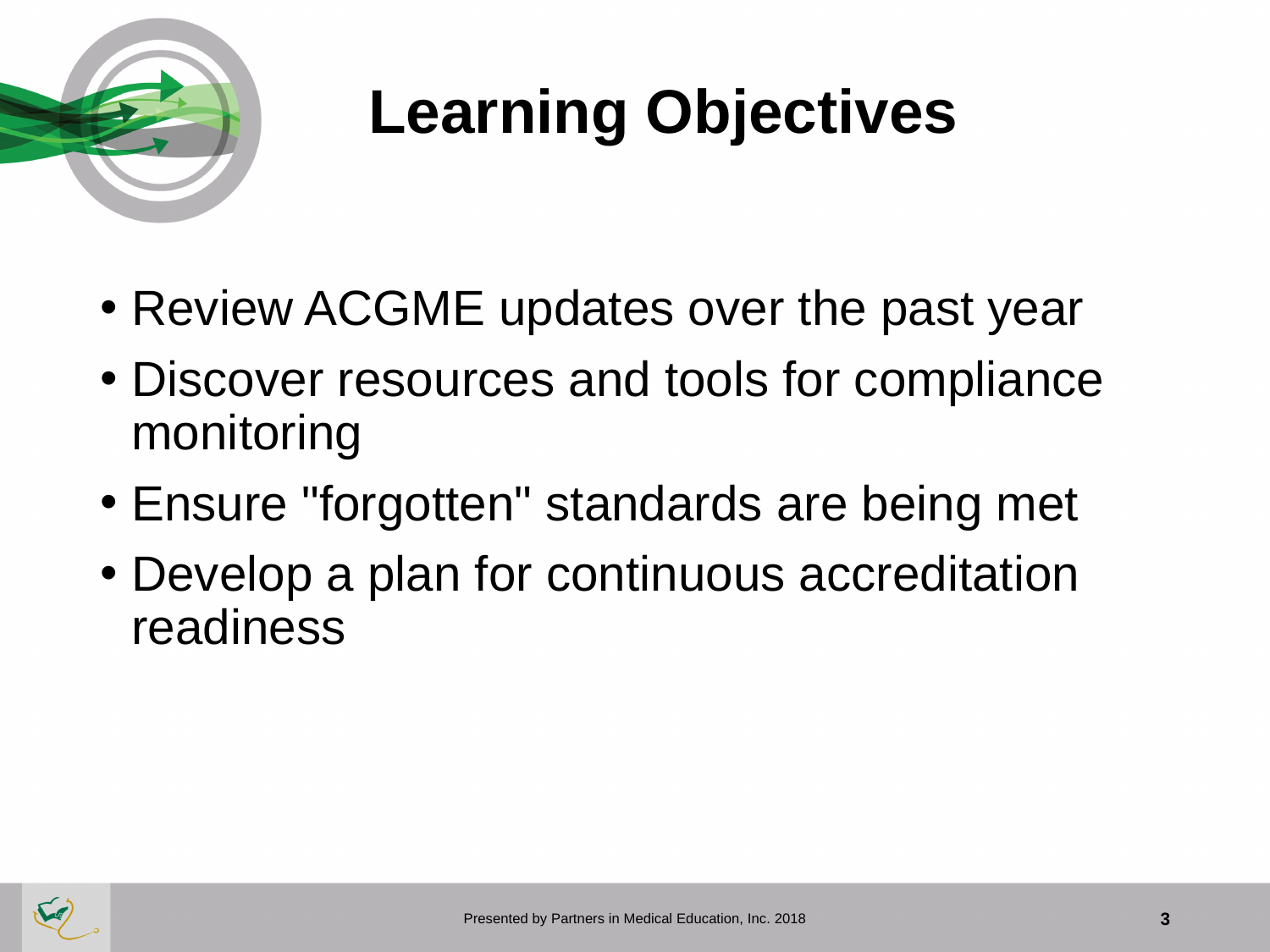

# Learning Objectives
Review ACGME updates over the past year
Discover resources and tools for compliance monitoring
Ensure "forgotten" standards are being met
Develop a plan for continuous accreditation readiness

Presented by Partners in Medical Education, Inc. 2018
3